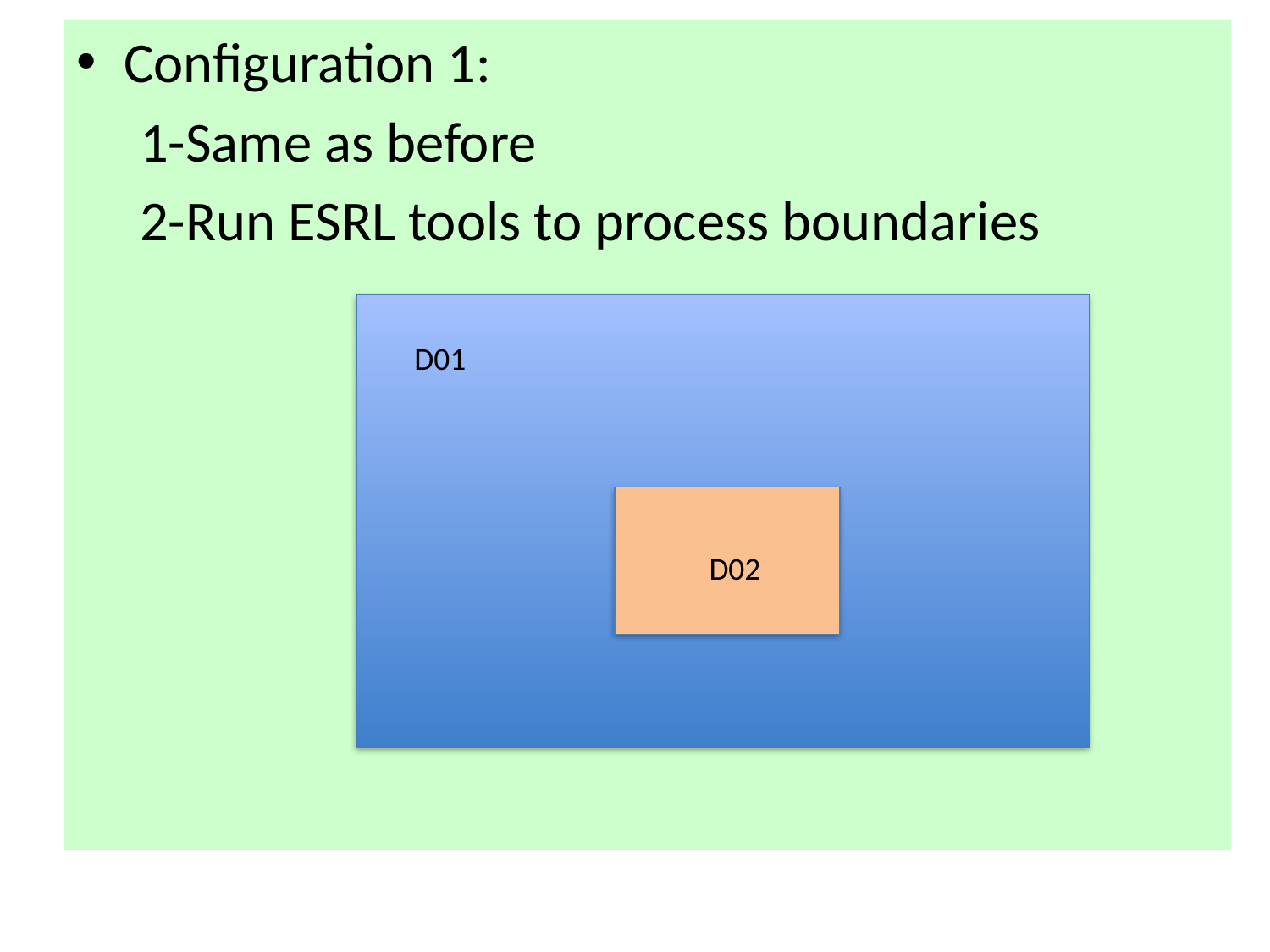

Configuration 1:
     1-Same as before
     2-Run ESRL tools to process boundaries

D01

D02